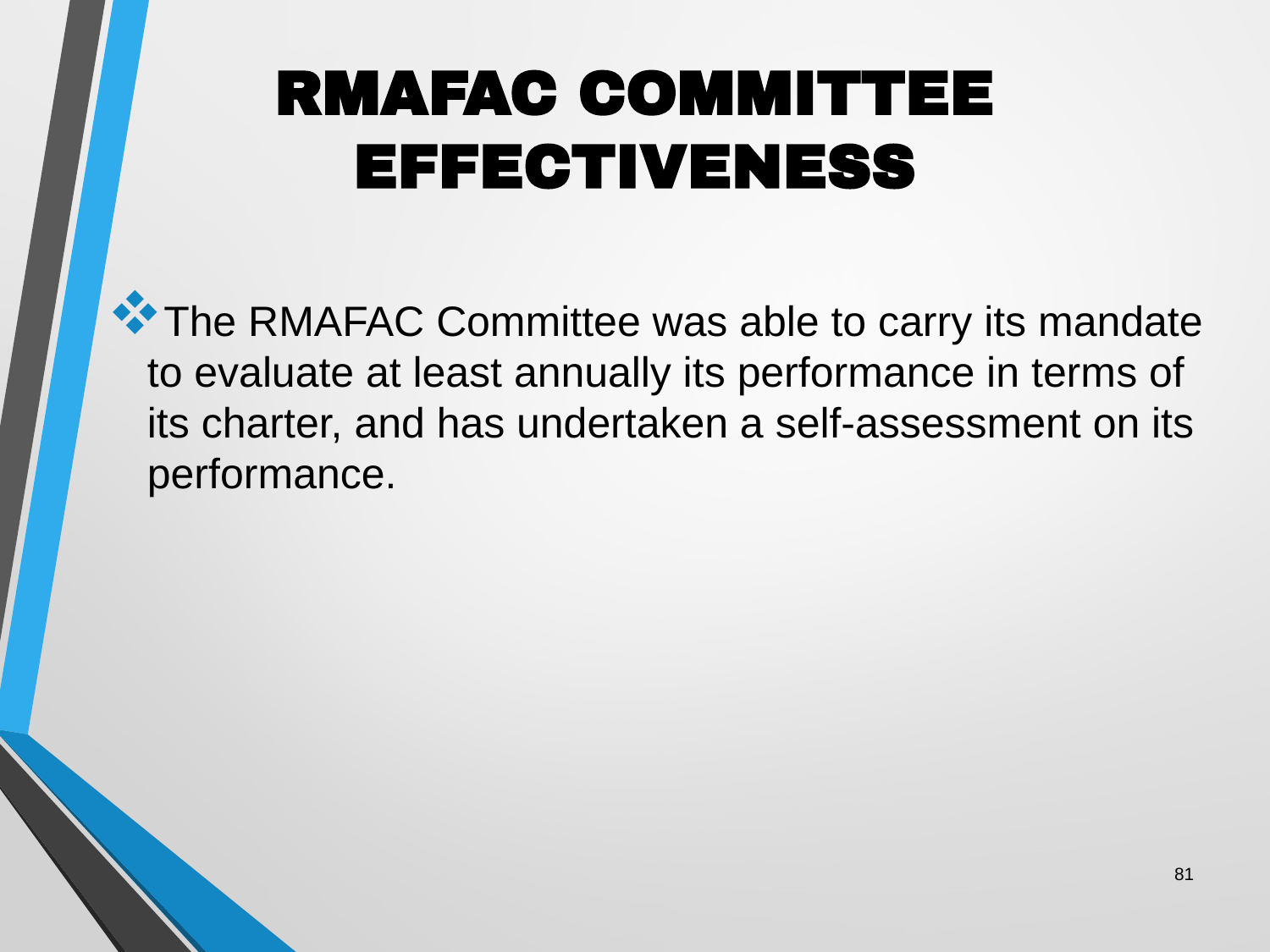

# RMAFAC COMMITTEE EFFECTIVENESS
The RMAFAC Committee was able to carry its mandate to evaluate at least annually its performance in terms of its charter, and has undertaken a self-assessment on its performance.
81